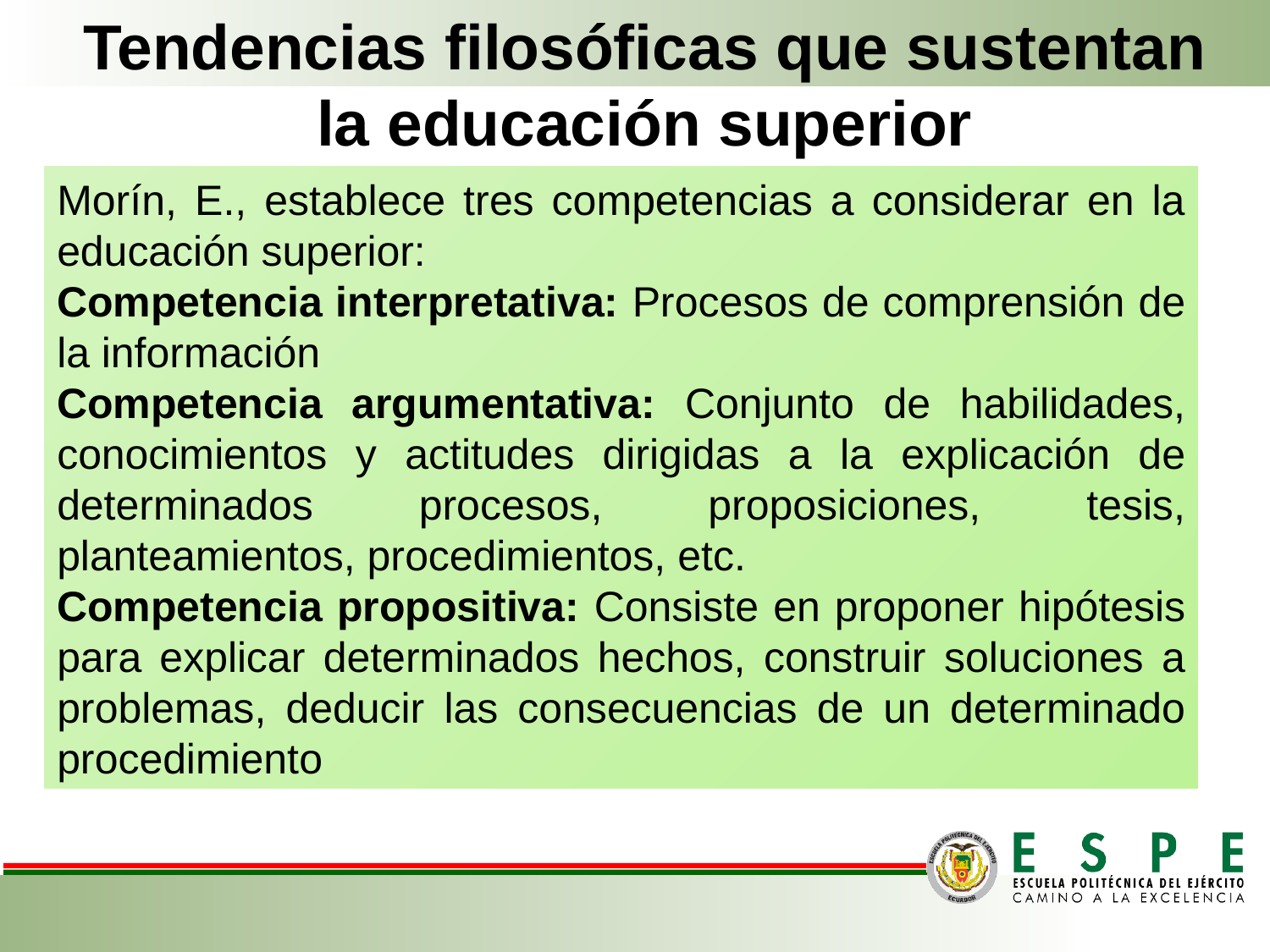

Tendencias filosóficas que sustentan la educación superior
Morín, E., establece tres competencias a considerar en la educación superior:
Competencia interpretativa: Procesos de comprensión de la información
Competencia argumentativa: Conjunto de habilidades, conocimientos y actitudes dirigidas a la explicación de determinados procesos, proposiciones, tesis, planteamientos, procedimientos, etc.
Competencia propositiva: Consiste en proponer hipótesis para explicar determinados hechos, construir soluciones a problemas, deducir las consecuencias de un determinado procedimiento